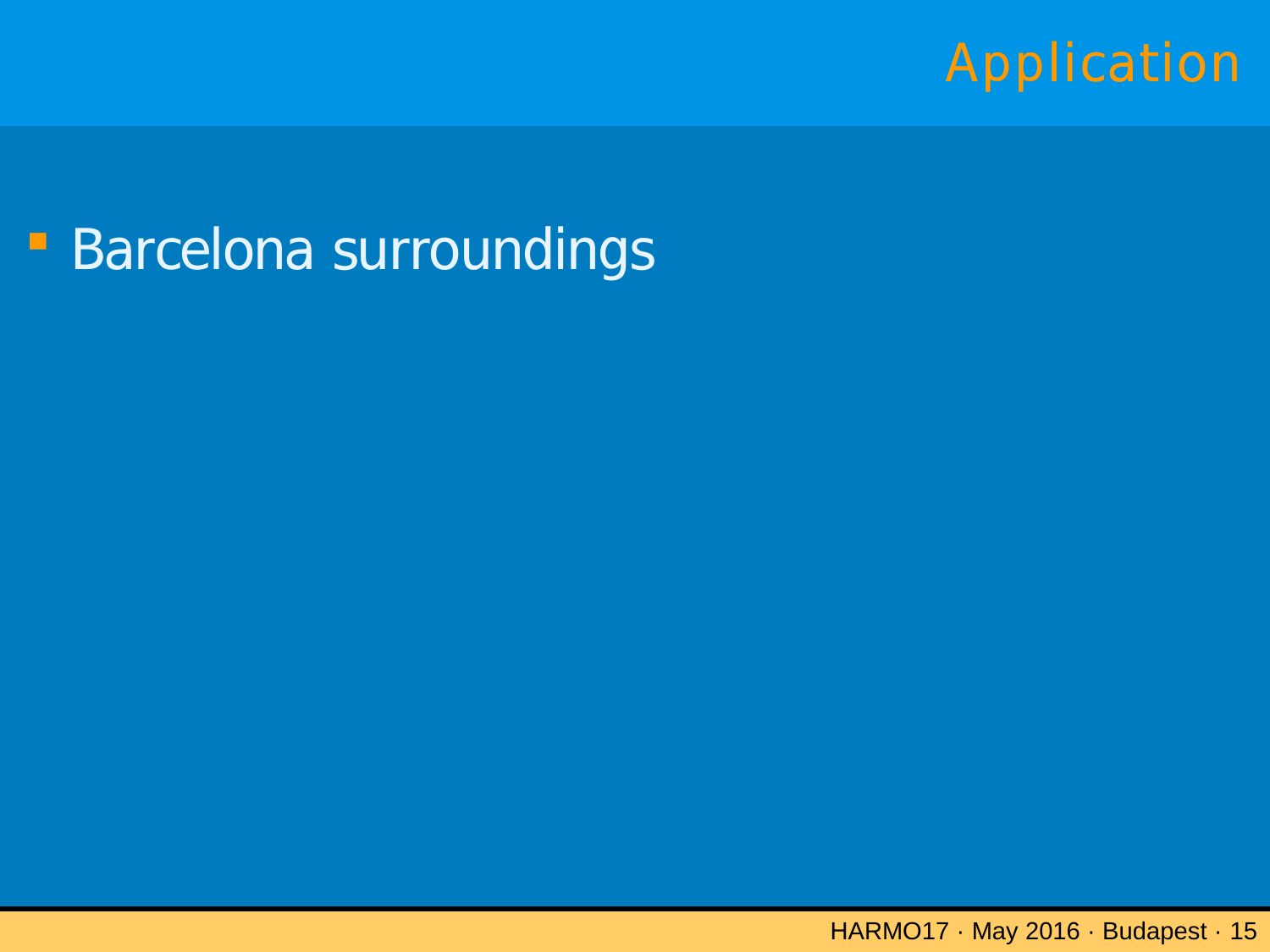

# Application

Barcelona surroundings
HARMO17 · May 2016 · Budapest · 15